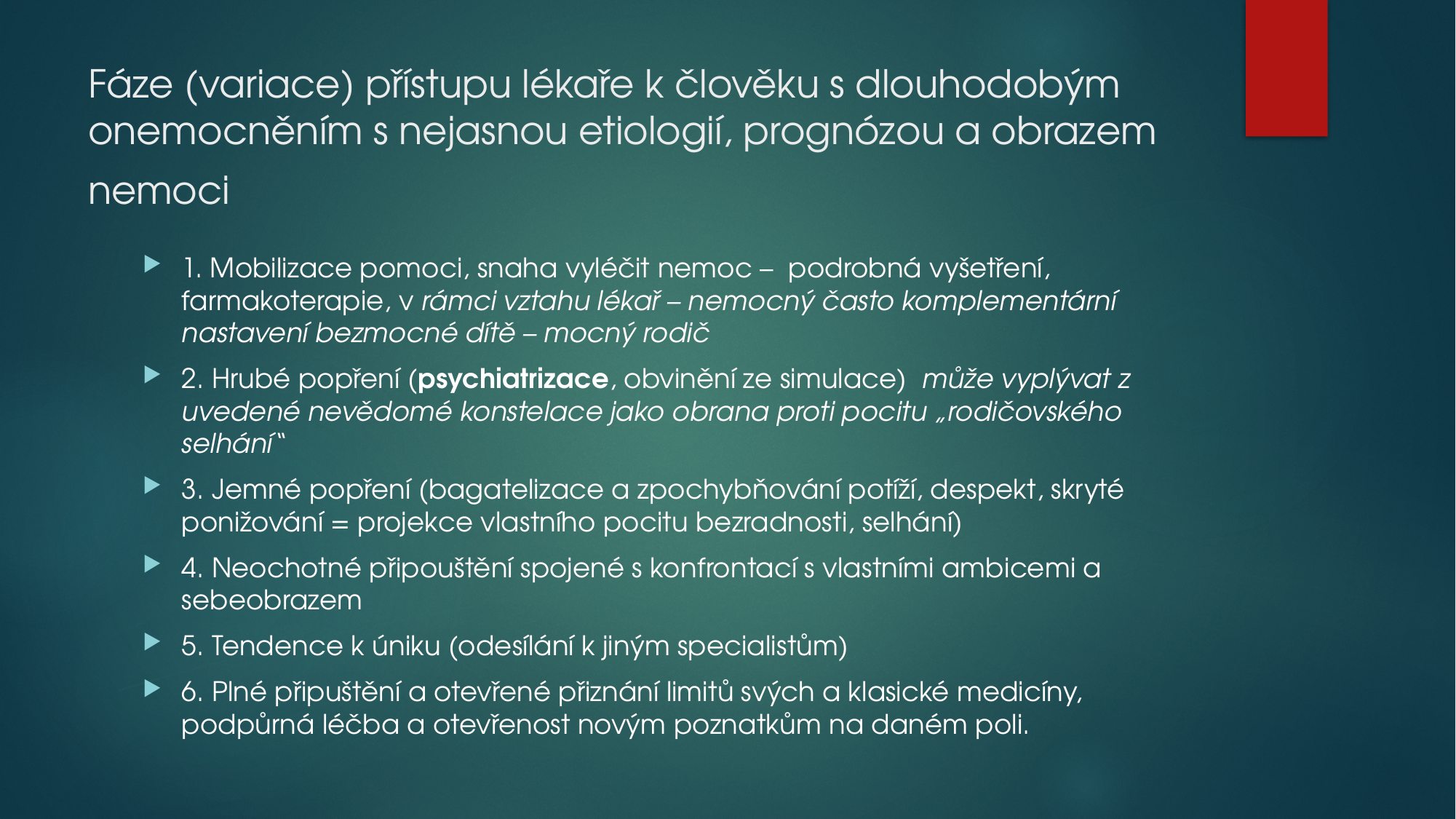

# Fáze (variace) přístupu lékaře k člověku s dlouhodobým onemocněním s nejasnou etiologií, prognózou a obrazem nemoci
1. Mobilizace pomoci, snaha vyléčit nemoc –  podrobná vyšetření, farmakoterapie, v rámci vztahu lékař – nemocný často komplementární nastavení bezmocné dítě – mocný rodič
2. Hrubé popření (psychiatrizace, obvinění ze simulace)  může vyplývat z uvedené nevědomé konstelace jako obrana proti pocitu „rodičovského selhání“
3. Jemné popření (bagatelizace a zpochybňování potíží, despekt, skryté ponižování = projekce vlastního pocitu bezradnosti, selhání)
4. Neochotné připouštění spojené s konfrontací s vlastními ambicemi a sebeobrazem
5. Tendence k úniku (odesílání k jiným specialistům)
6. Plné připuštění a otevřené přiznání limitů svých a klasické medicíny, podpůrná léčba a otevřenost novým poznatkům na daném poli.